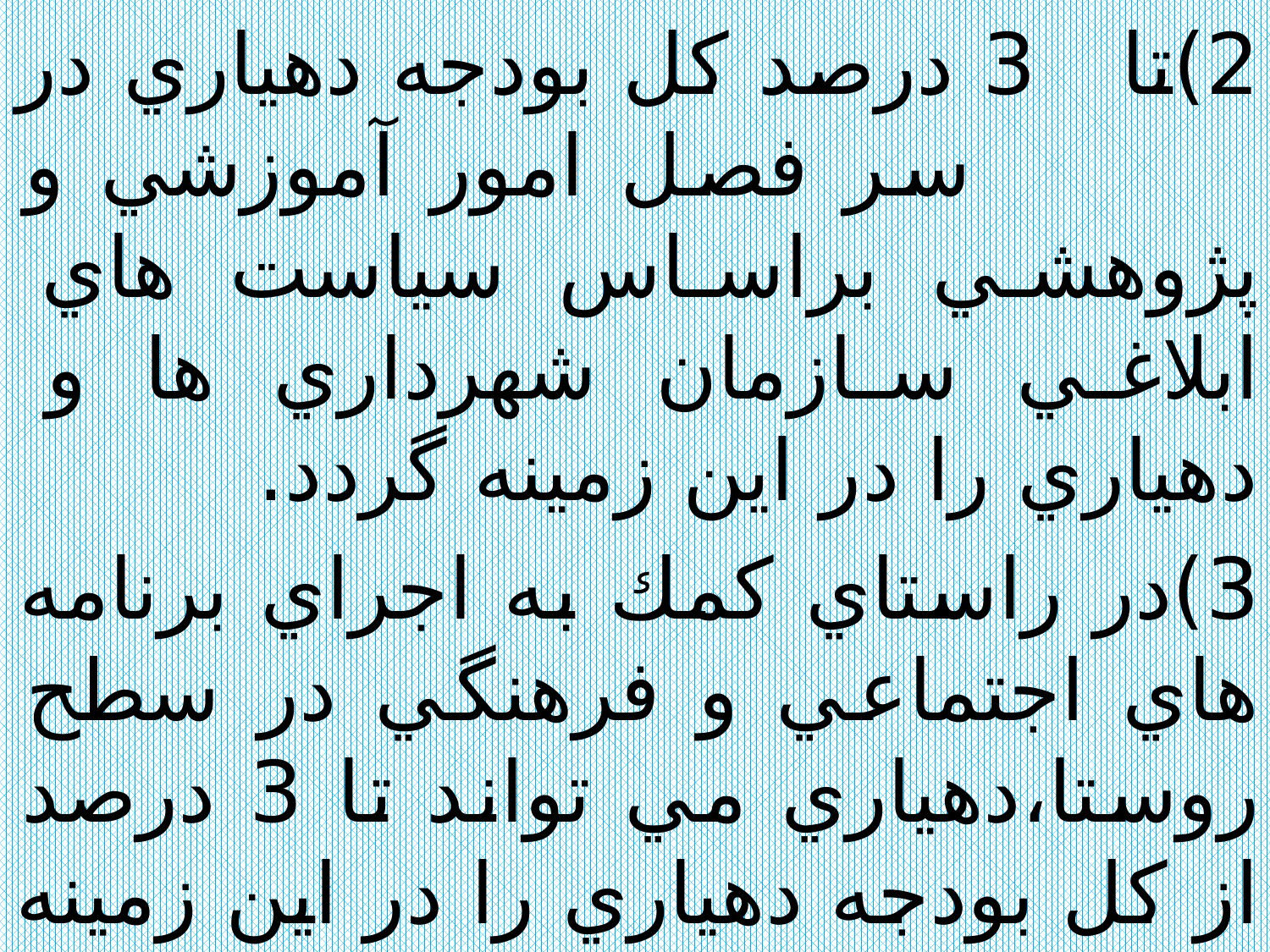

2)تا   3 درصد كل بودجه دهياري در         سر فصل امور آموزشي و پژوهشي براساس سياست هاي ابلاغي سازمان شهرداري ها و دهياري را در اين زمينه گردد.
3)در راستاي كمك به اجراي برنامه هاي اجتماعي و فرهنگي در سطح روستا،دهياري مي تواند تا 3 درصد از كل بودجه دهياري را در اين زمينه هزينه نمايد.